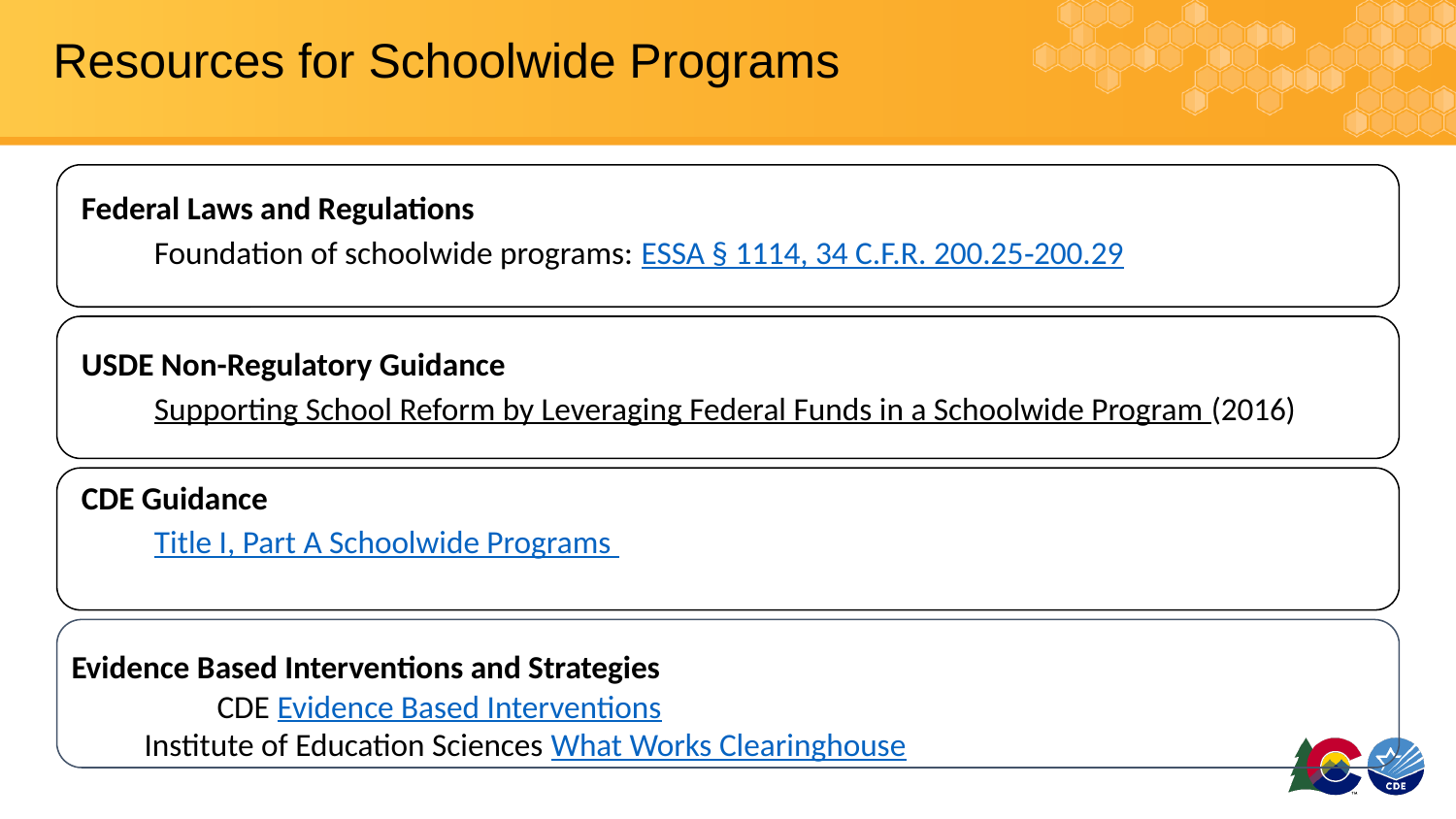

# Resources for Schoolwide Programs
Federal Laws and Regulations
Foundation of schoolwide programs: ESSA § 1114, 34 C.F.R. 200.25‐200.29

USDE Non-Regulatory Guidance
Supporting School Reform by Leveraging Federal Funds in a Schoolwide Program (2016)

CDE Guidance
Title I, Part A Schoolwide Programs

Evidence Based Interventions and Strategies
	CDE Evidence Based Interventions
Institute of Education Sciences What Works Clearinghouse